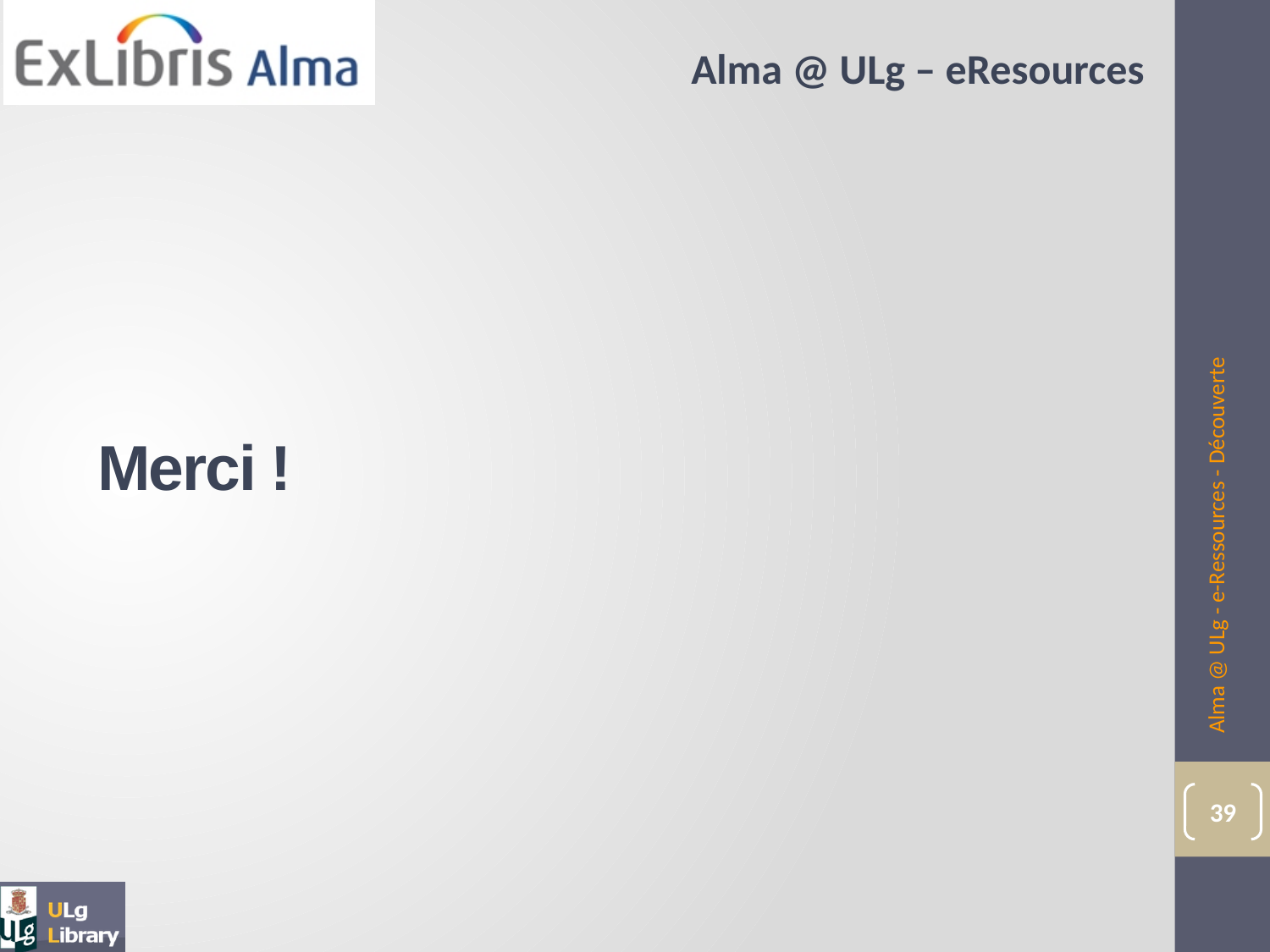

Alma @ ULg - e-Ressources - Découverte
# Merci !
39